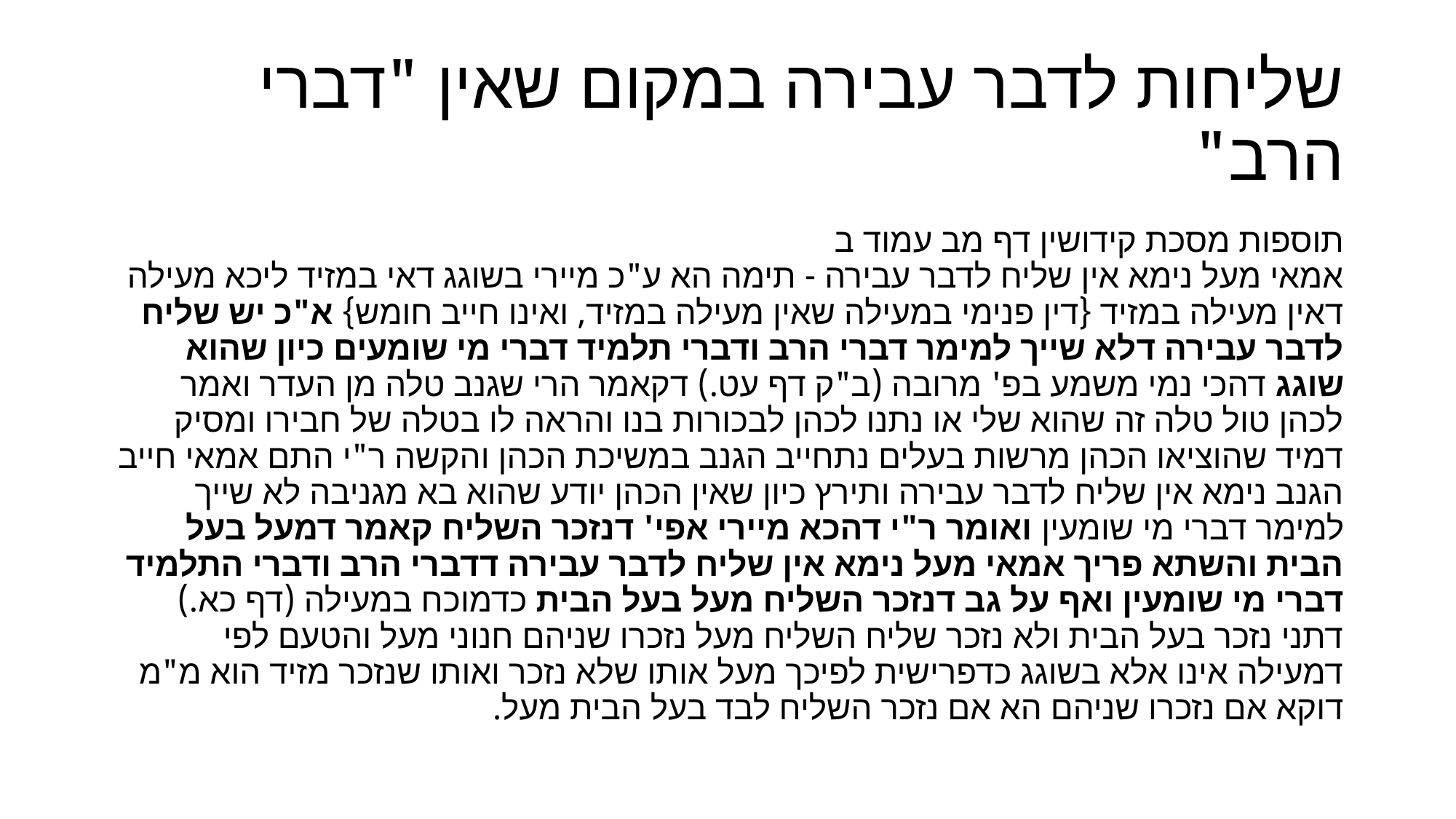

# שליחות לדבר עבירה במקום שאין "דברי הרב"
תוספות מסכת קידושין דף מב עמוד ב
אמאי מעל נימא אין שליח לדבר עבירה - תימה הא ע"כ מיירי בשוגג דאי במזיד ליכא מעילה דאין מעילה במזיד {דין פנימי במעילה שאין מעילה במזיד, ואינו חייב חומש} א"כ יש שליח לדבר עבירה דלא שייך למימר דברי הרב ודברי תלמיד דברי מי שומעים כיון שהוא שוגג דהכי נמי משמע בפ' מרובה (ב"ק דף עט.) דקאמר הרי שגנב טלה מן העדר ואמר לכהן טול טלה זה שהוא שלי או נתנו לכהן לבכורות בנו והראה לו בטלה של חבירו ומסיק דמיד שהוציאו הכהן מרשות בעלים נתחייב הגנב במשיכת הכהן והקשה ר"י התם אמאי חייב הגנב נימא אין שליח לדבר עבירה ותירץ כיון שאין הכהן יודע שהוא בא מגניבה לא שייך למימר דברי מי שומעין ואומר ר"י דהכא מיירי אפי' דנזכר השליח קאמר דמעל בעל הבית והשתא פריך אמאי מעל נימא אין שליח לדבר עבירה דדברי הרב ודברי התלמיד דברי מי שומעין ואף על גב דנזכר השליח מעל בעל הבית כדמוכח במעילה (דף כא.) דתני נזכר בעל הבית ולא נזכר שליח השליח מעל נזכרו שניהם חנוני מעל והטעם לפי דמעילה אינו אלא בשוגג כדפרישית לפיכך מעל אותו שלא נזכר ואותו שנזכר מזיד הוא מ"מ דוקא אם נזכרו שניהם הא אם נזכר השליח לבד בעל הבית מעל.